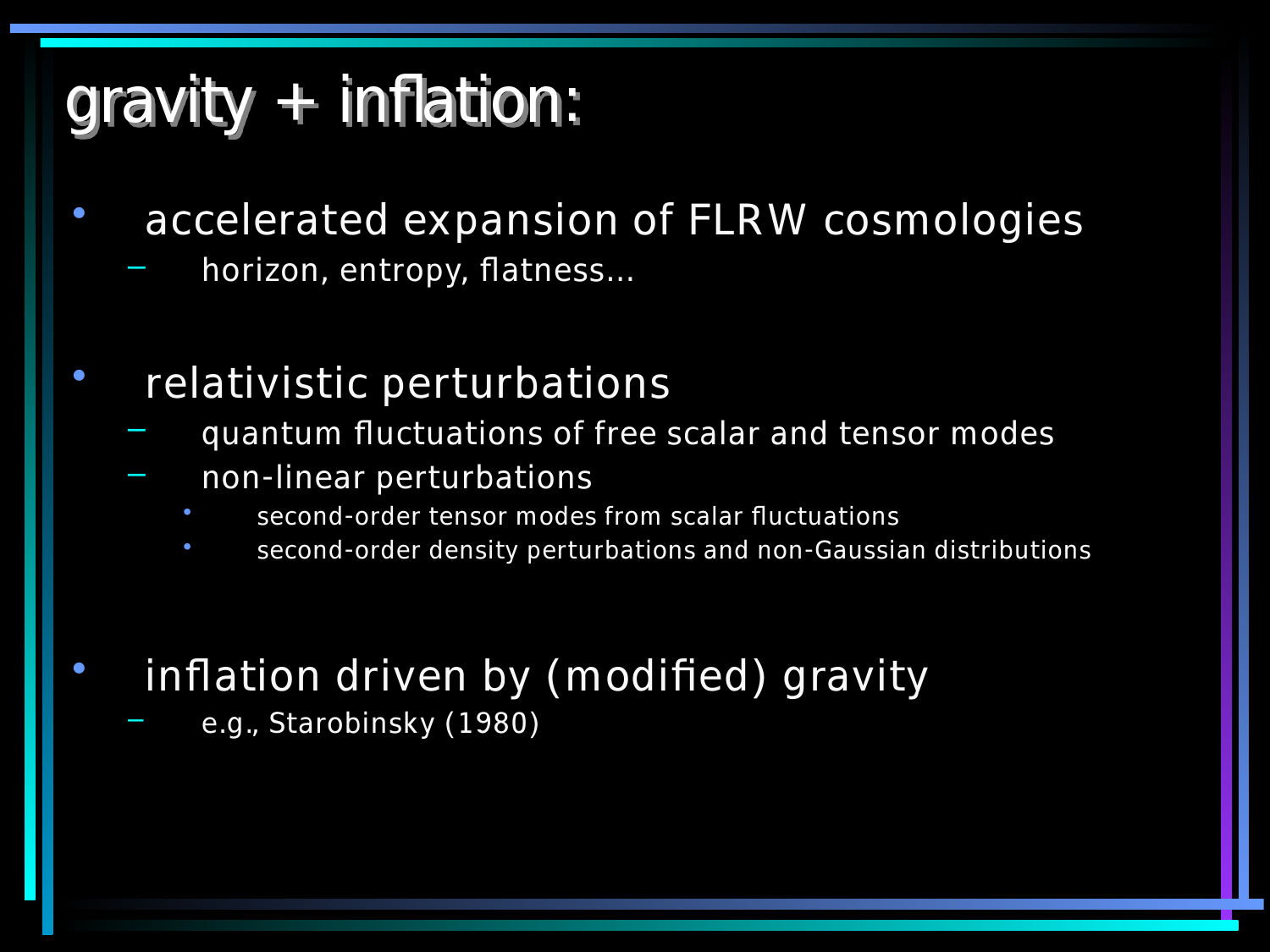

# gravity + inflation:
accelerated expansion of FLRW cosmologies
horizon, entropy, flatness...

relativistic perturbations
quantum fluctuations of free scalar and tensor modes
non-linear perturbations
second-order tensor modes from scalar fluctuations
second-order density perturbations and non-Gaussian distributions

inflation driven by (modified) gravity
e.g., Starobinsky (1980)